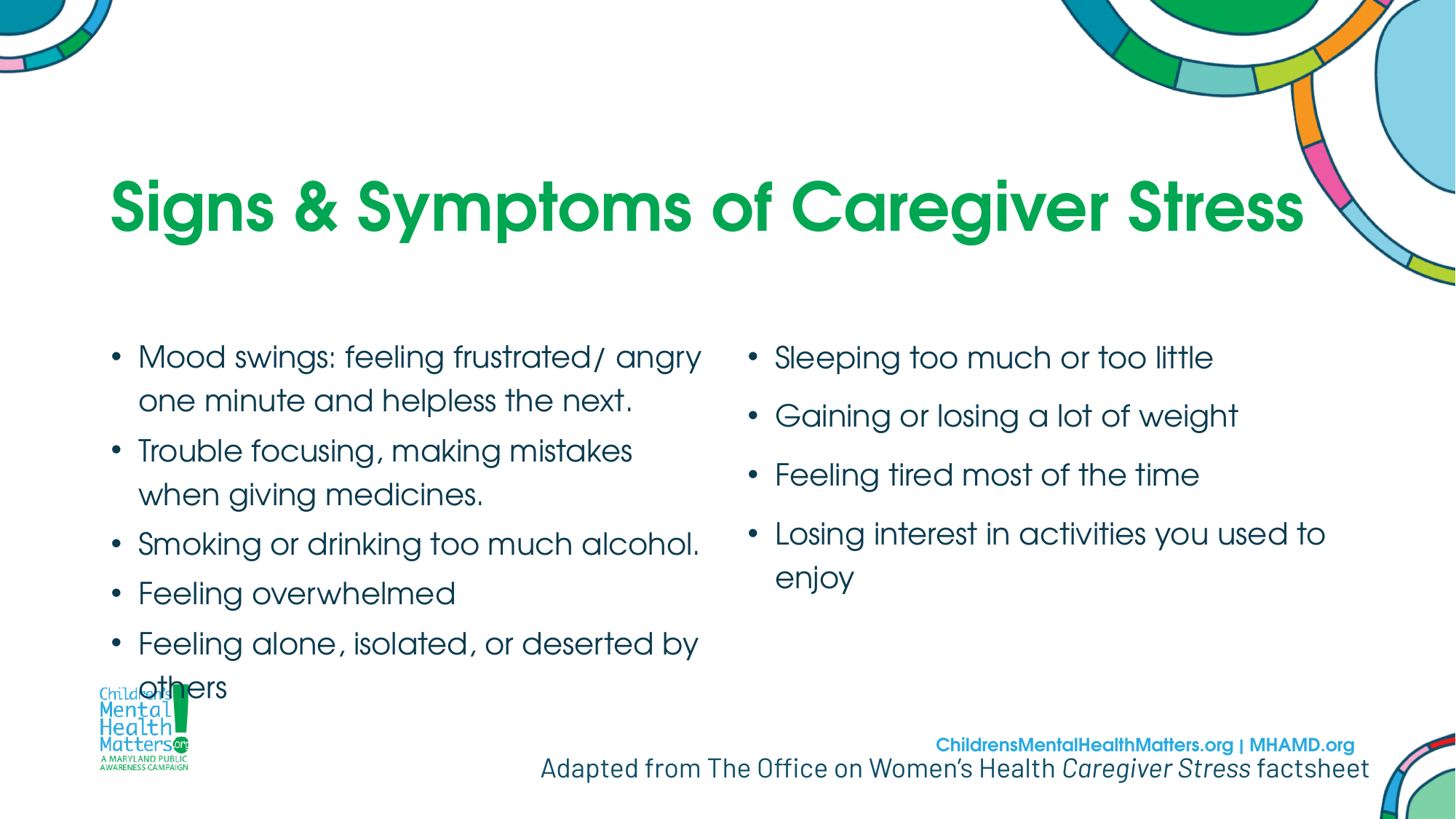

# Signs & Symptoms of Caregiver Stress
Mood swings: feeling frustrated/ angry one minute and helpless the next.
Trouble focusing, making mistakes when giving medicines.
Smoking or drinking too much alcohol.
Feeling overwhelmed
Feeling alone, isolated, or deserted by others

Sleeping too much or too little
Gaining or losing a lot of weight
Feeling tired most of the time
Losing interest in activities you used to enjoy

Adapted from The Office on Women’s Health Caregiver Stress factsheet